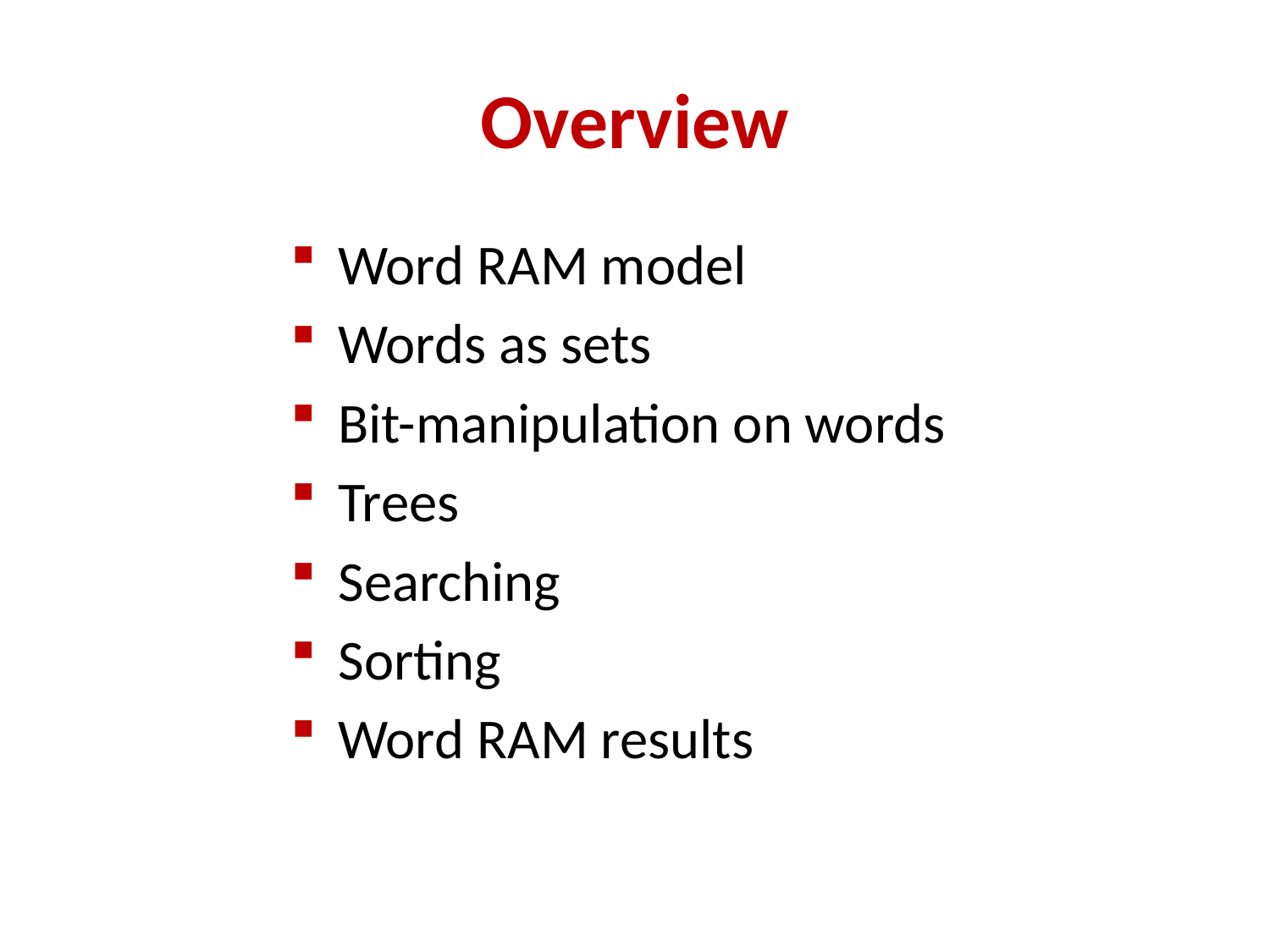

# Overview
Word RAM model
Words as sets
Bit-manipulation on words
Trees
Searching
Sorting
Word RAM results